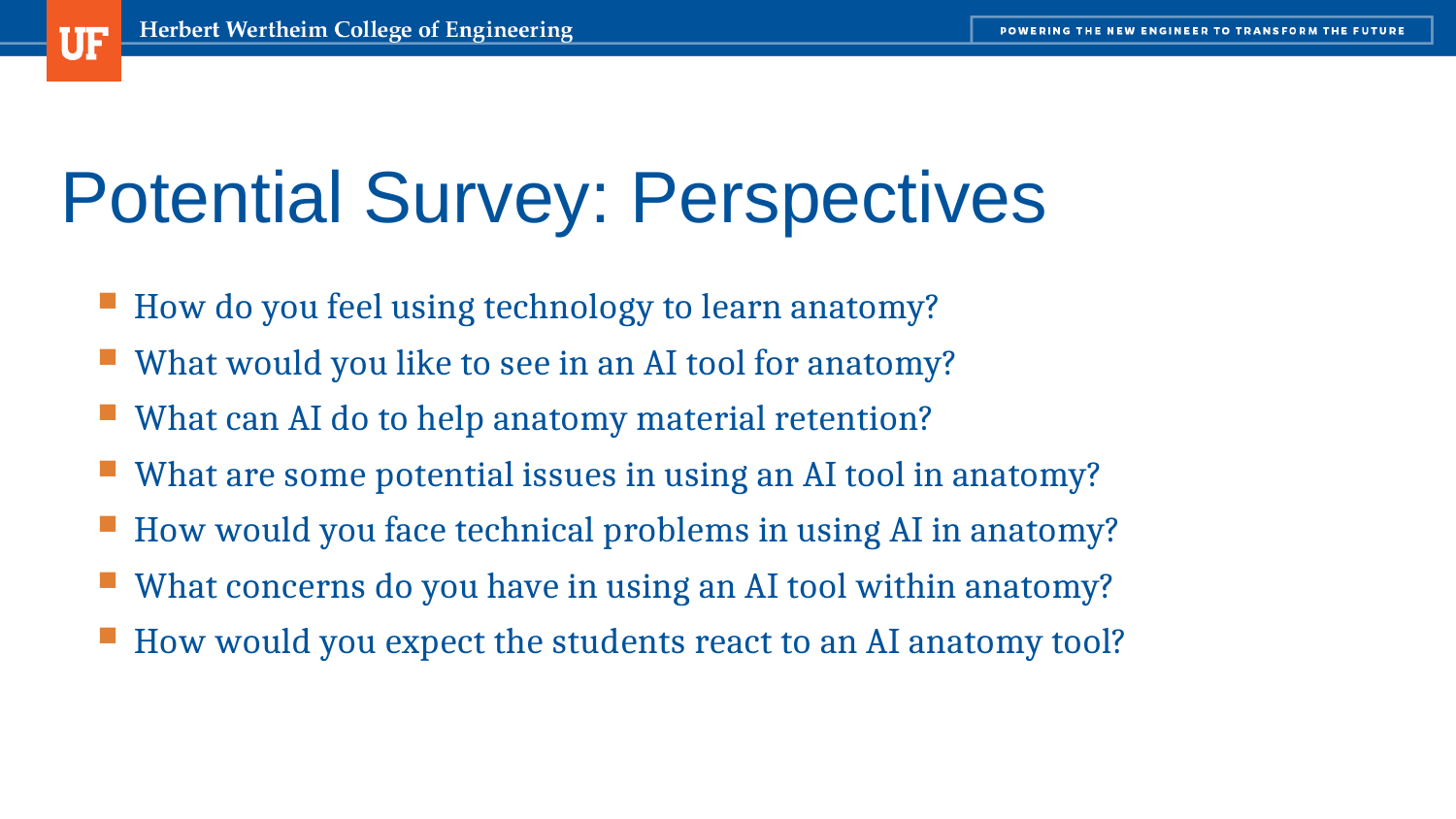

# Potential Survey: Perspectives
How do you feel using technology to learn anatomy?
What would you like to see in an AI tool for anatomy?
What can AI do to help anatomy material retention?
What are some potential issues in using an AI tool in anatomy?
How would you face technical problems in using AI in anatomy?
What concerns do you have in using an AI tool within anatomy?
How would you expect the students react to an AI anatomy tool?